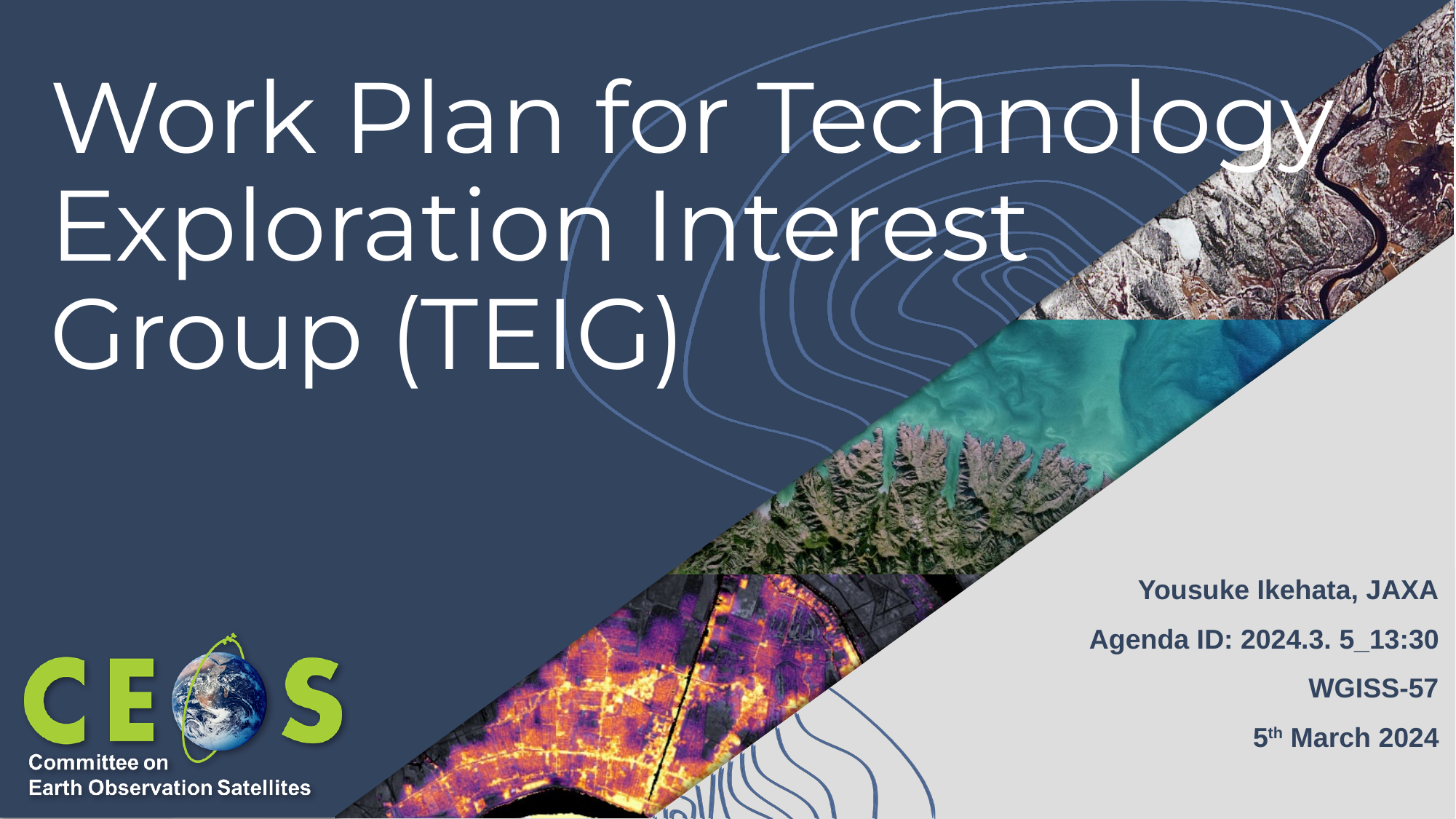

# Work Plan for Technology Exploration Interest Group (TEIG)
Yousuke Ikehata, JAXA
Agenda ID: 2024.3. 5_13:30
WGISS-57
5th March 2024